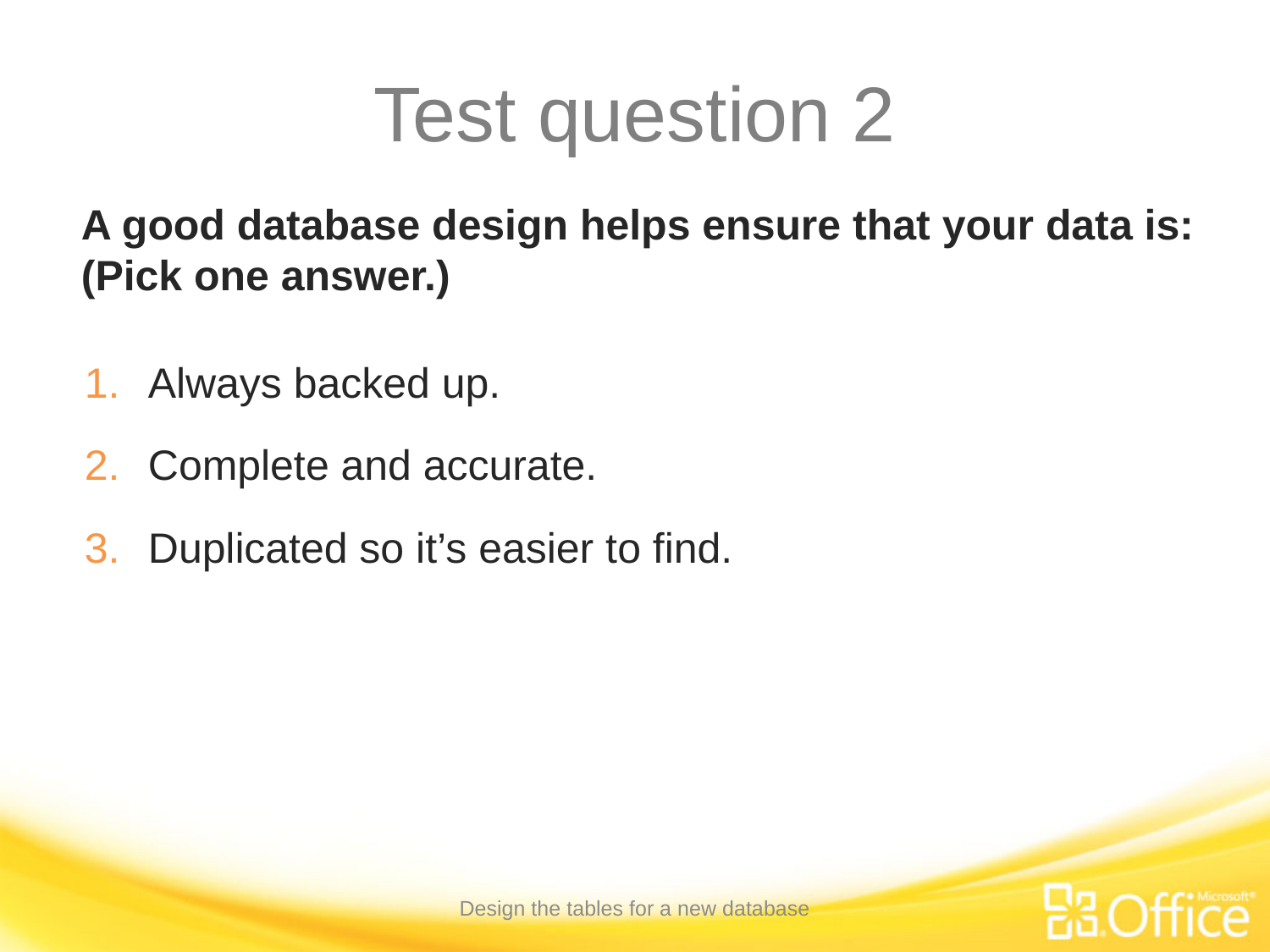

# Test question 2
A good database design helps ensure that your data is: (Pick one answer.)
Always backed up.
Complete and accurate.
Duplicated so it’s easier to find.
Design the tables for a new database